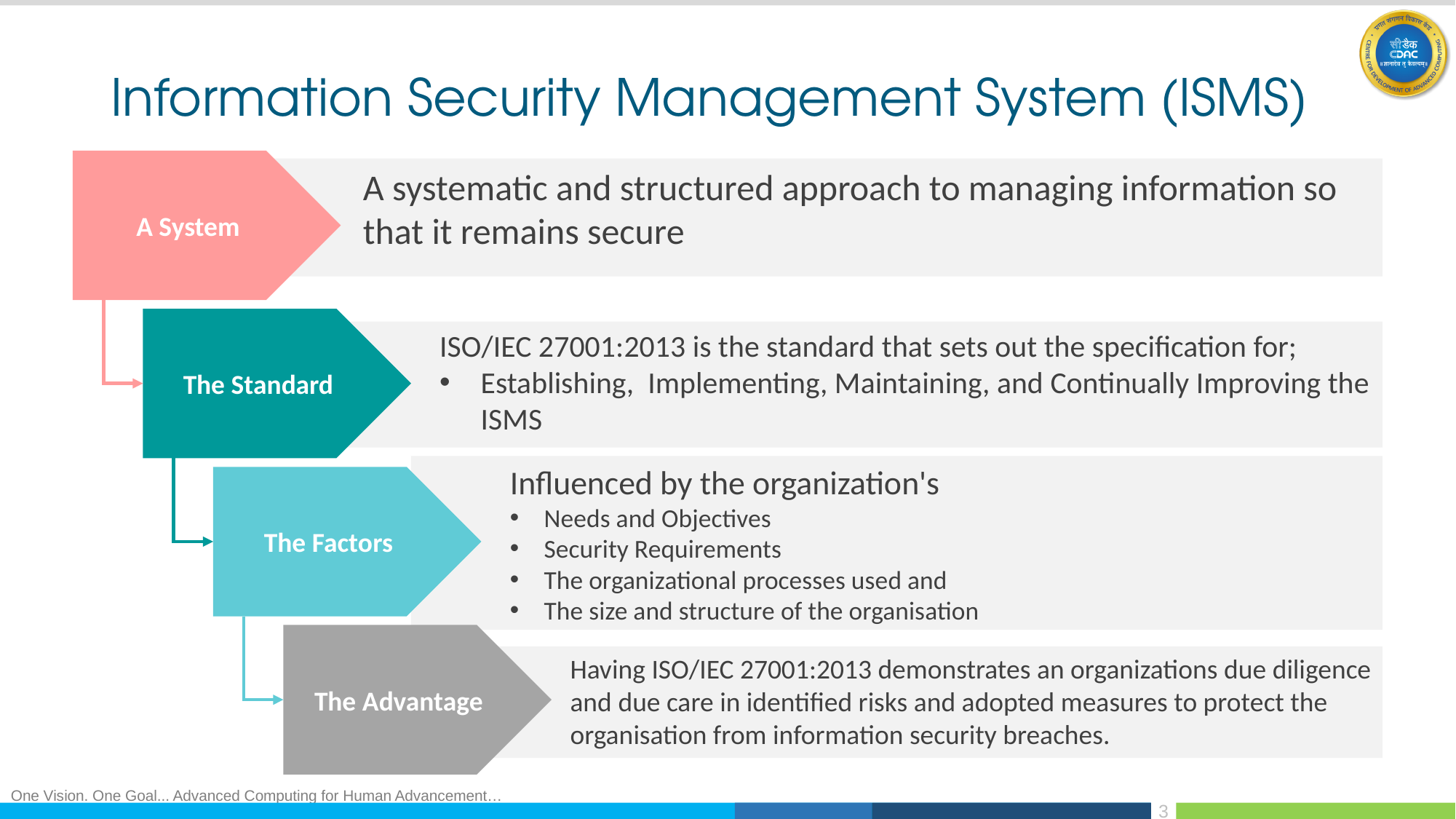

# Information Security Management System (ISMS)
A System
A systematic and structured approach to managing information so that it remains secure
The Standard
ISO/IEC 27001:2013 is the standard that sets out the specification for;
Establishing,  Implementing, Maintaining, and Continually Improving the ISMS

Influenced by the organization's
Needs and Objectives
Security Requirements
The organizational processes used and
The size and structure of the organisation
The Factors
The Advantage
Having ISO/IEC 27001:2013 demonstrates an organizations due diligence and due care in identified risks and adopted measures to protect the organisation from information security breaches.
3